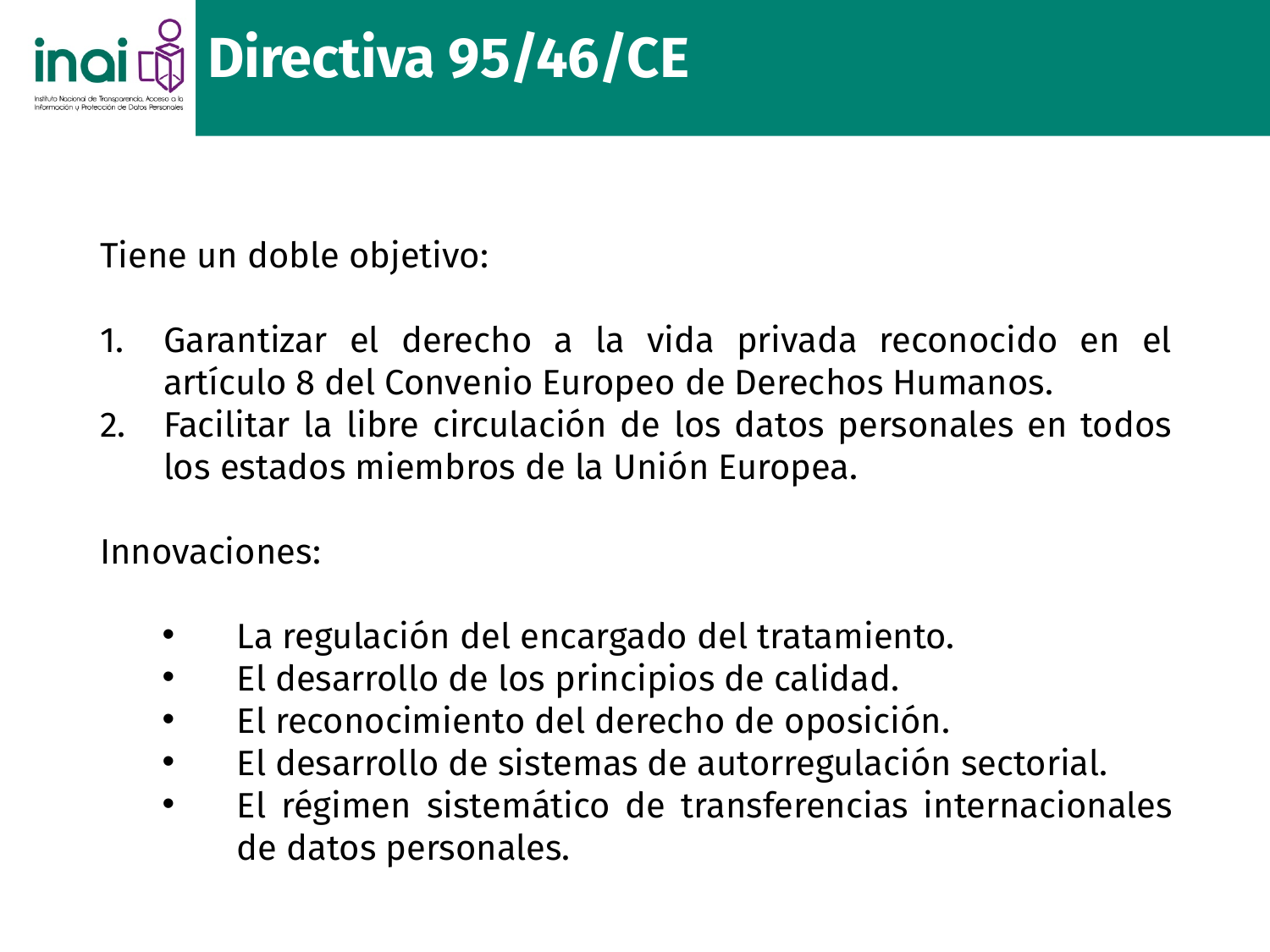

Directiva 95/46/CE
Tiene un doble objetivo:

Garantizar el derecho a la vida privada reconocido en el artículo 8 del Convenio Europeo de Derechos Humanos.
Facilitar la libre circulación de los datos personales en todos los estados miembros de la Unión Europea.

Innovaciones:

La regulación del encargado del tratamiento.
El desarrollo de los principios de calidad.
El reconocimiento del derecho de oposición.
El desarrollo de sistemas de autorregulación sectorial.
El régimen sistemático de transferencias internacionales de datos personales.